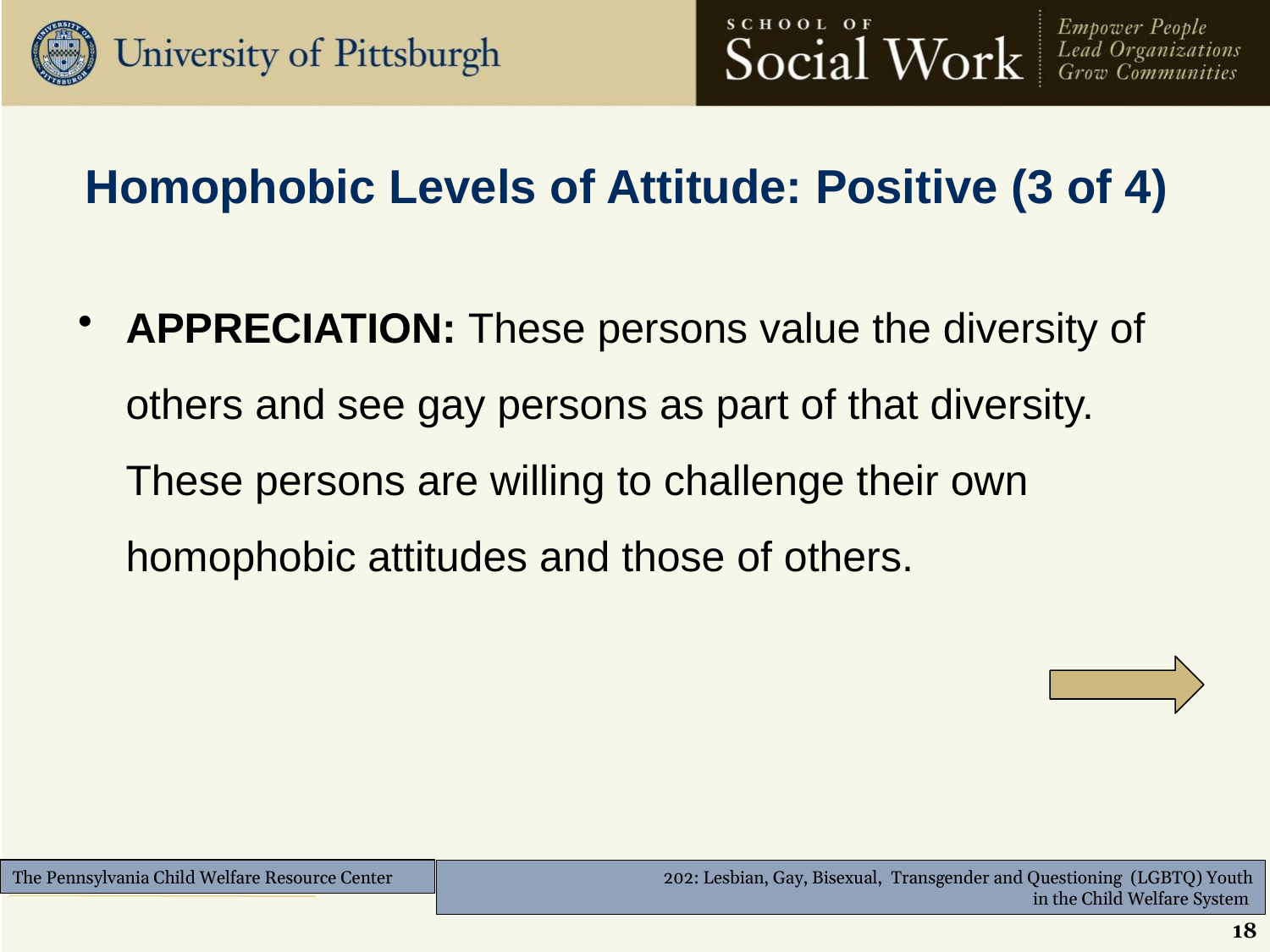

# Homophobic Levels of Attitude: Positive (3 of 4)
APPRECIATION: These persons value the diversity of others and see gay persons as part of that diversity. These persons are willing to challenge their own homophobic attitudes and those of others.

18